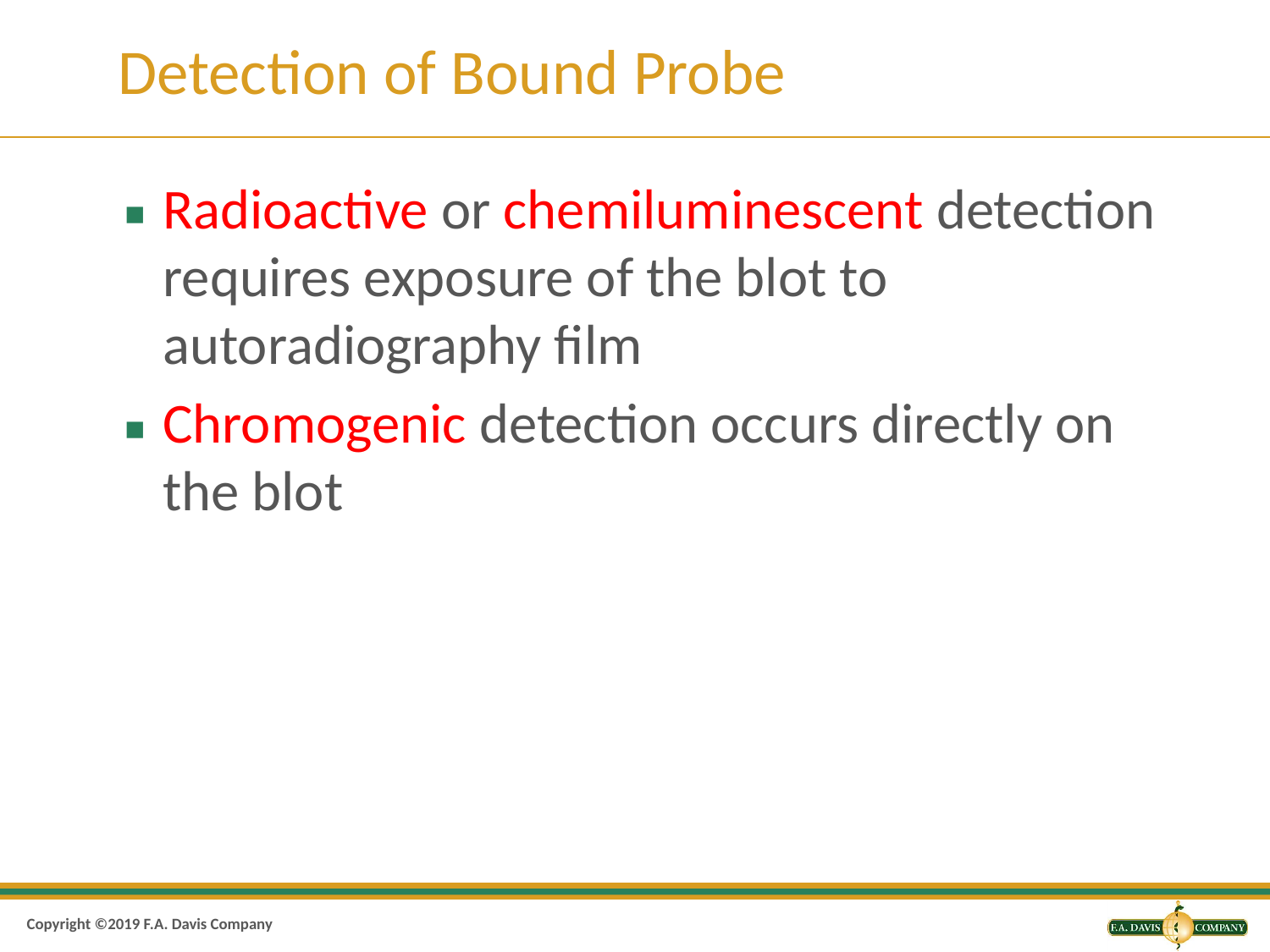

# Detection of Bound Probe
Radioactive or chemiluminescent detection requires exposure of the blot to autoradiography film
Chromogenic detection occurs directly on the blot